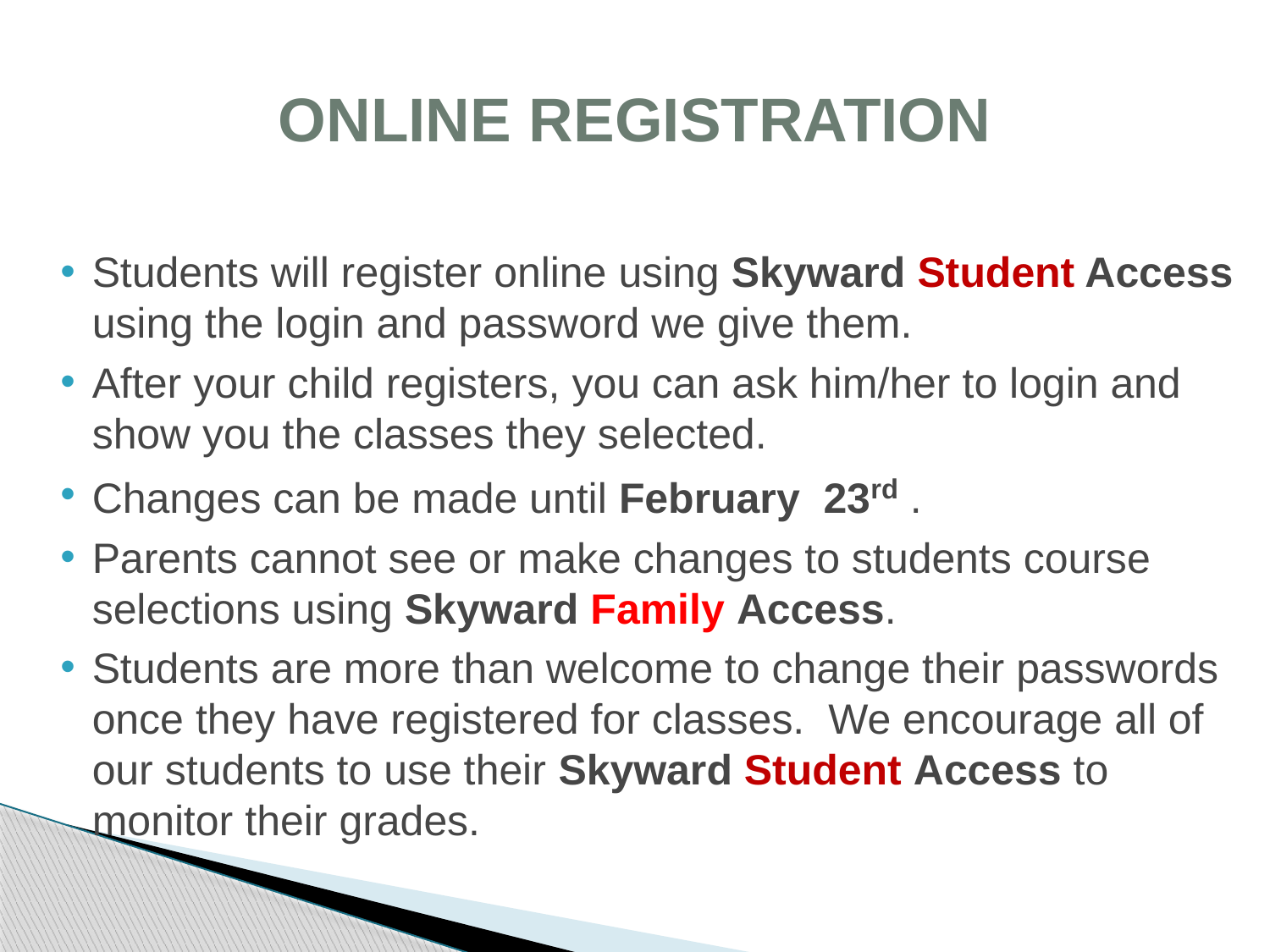

# ONLINE REGISTRATION

Students will register online using Skyward Student Access using the login and password we give them.
After your child registers, you can ask him/her to login and show you the classes they selected.
Changes can be made until February  23rd .
Parents cannot see or make changes to students course selections using Skyward Family Access.
Students are more than welcome to change their passwords once they have registered for classes.  We encourage all of our students to use their Skyward Student Access to monitor their grades.